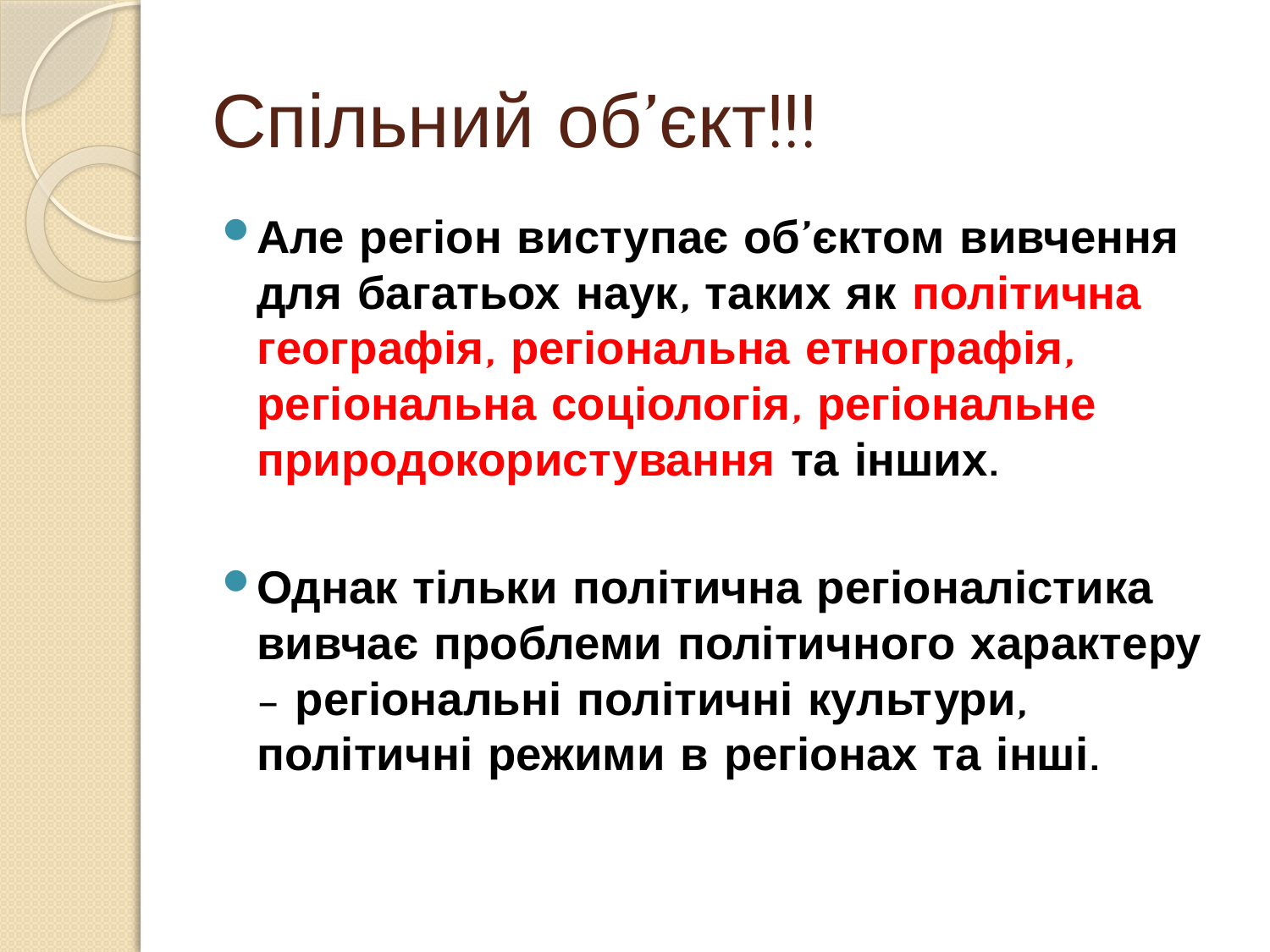

# Спільний об’єкт!!!
Але регіон виступає об’єктом вивчення для багатьох наук, таких як політична географія, регіональна етнографія, регіональна соціологія, регіональне природокористування та інших.

Однак тільки політична регіоналістика вивчає проблеми політичного характеру – регіональні політичні культури, політичні режими в регіонах та інші.